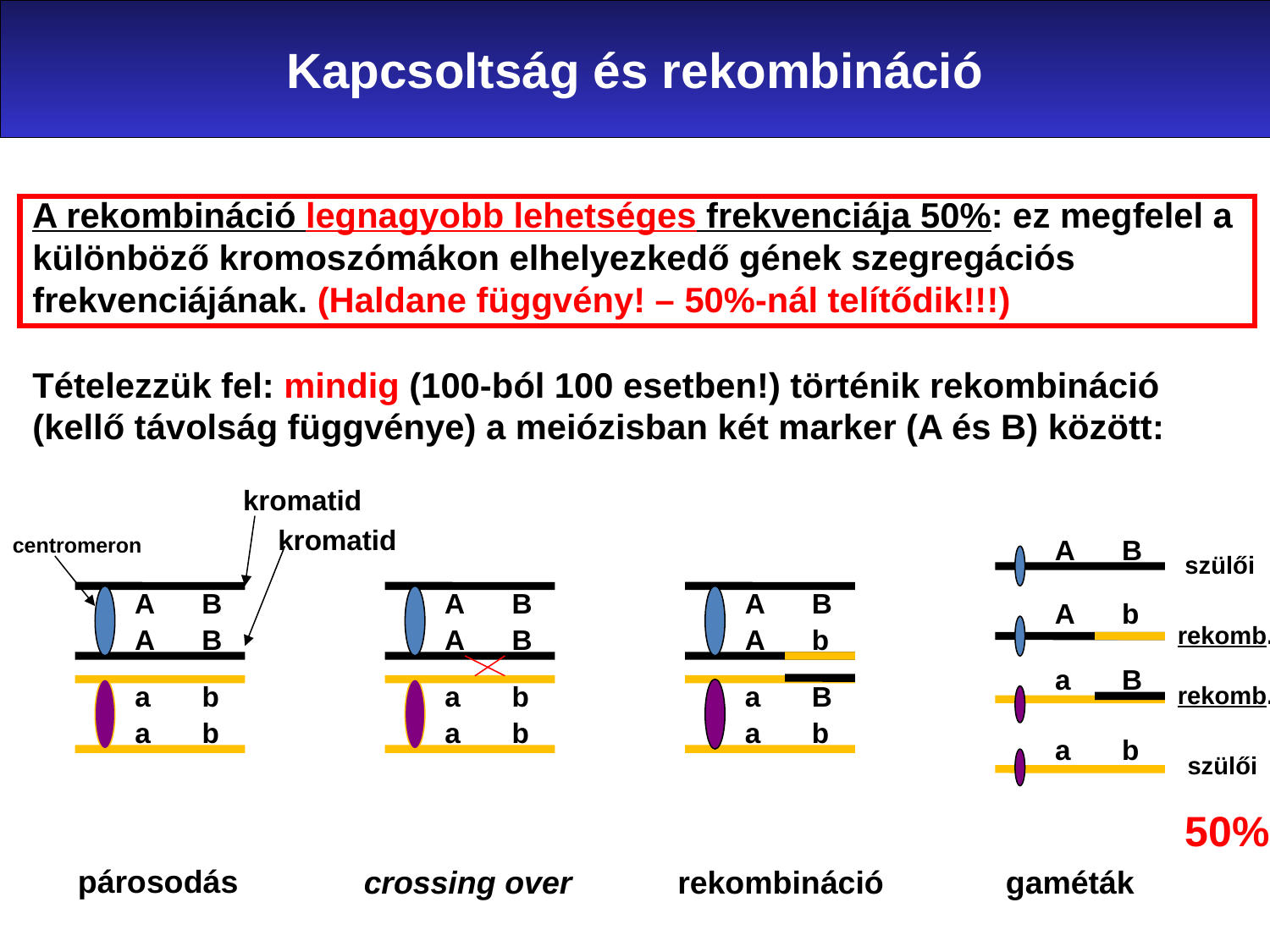

Kapcsoltság és rekombináció
A rekombináció legnagyobb lehetséges frekvenciája 50%: ez megfelel a különböző kromoszómákon elhelyezkedő gének szegregációs frekvenciájának. (Haldane függvény! – 50%-nál telítődik!!!)

Tételezzük fel: mindig (100-ból 100 esetben!) történik rekombináció (kellő távolság függvénye) a meiózisban két marker (A és B) között:

kromatid

kromatid
centromeron
A
B
szülői

A
B
A
B
A
B

A
b
rekomb.
A
B
A
B
A
b

a
B
a
b
a
b
a
B
rekomb.

a
b
a
b
a
b
a
b
szülői

50%
párosodás
crossing over
rekombináció
gaméták